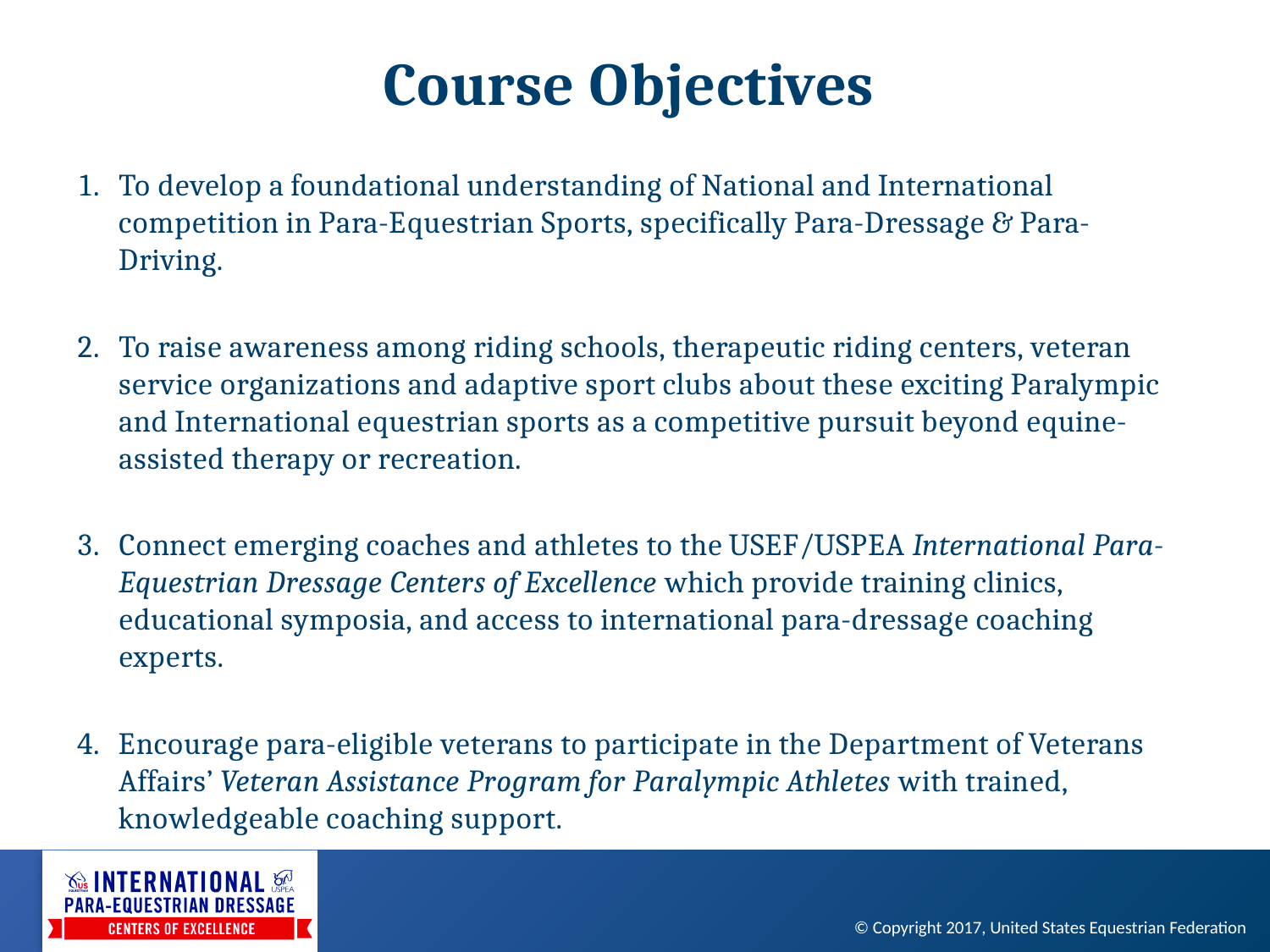

# Course Objectives
To develop a foundational understanding of National and International competition in Para-Equestrian Sports, specifically Para-Dressage & Para-Driving.

To raise awareness among riding schools, therapeutic riding centers, veteran service organizations and adaptive sport clubs about these exciting Paralympic and International equestrian sports as a competitive pursuit beyond equine-assisted therapy or recreation.

Connect emerging coaches and athletes to the USEF/USPEA International Para-Equestrian Dressage Centers of Excellence which provide training clinics, educational symposia, and access to international para-dressage coaching experts.

Encourage para-eligible veterans to participate in the Department of Veterans Affairs’ Veteran Assistance Program for Paralympic Athletes with trained, knowledgeable coaching support.

© Copyright 2017, United States Equestrian Federation